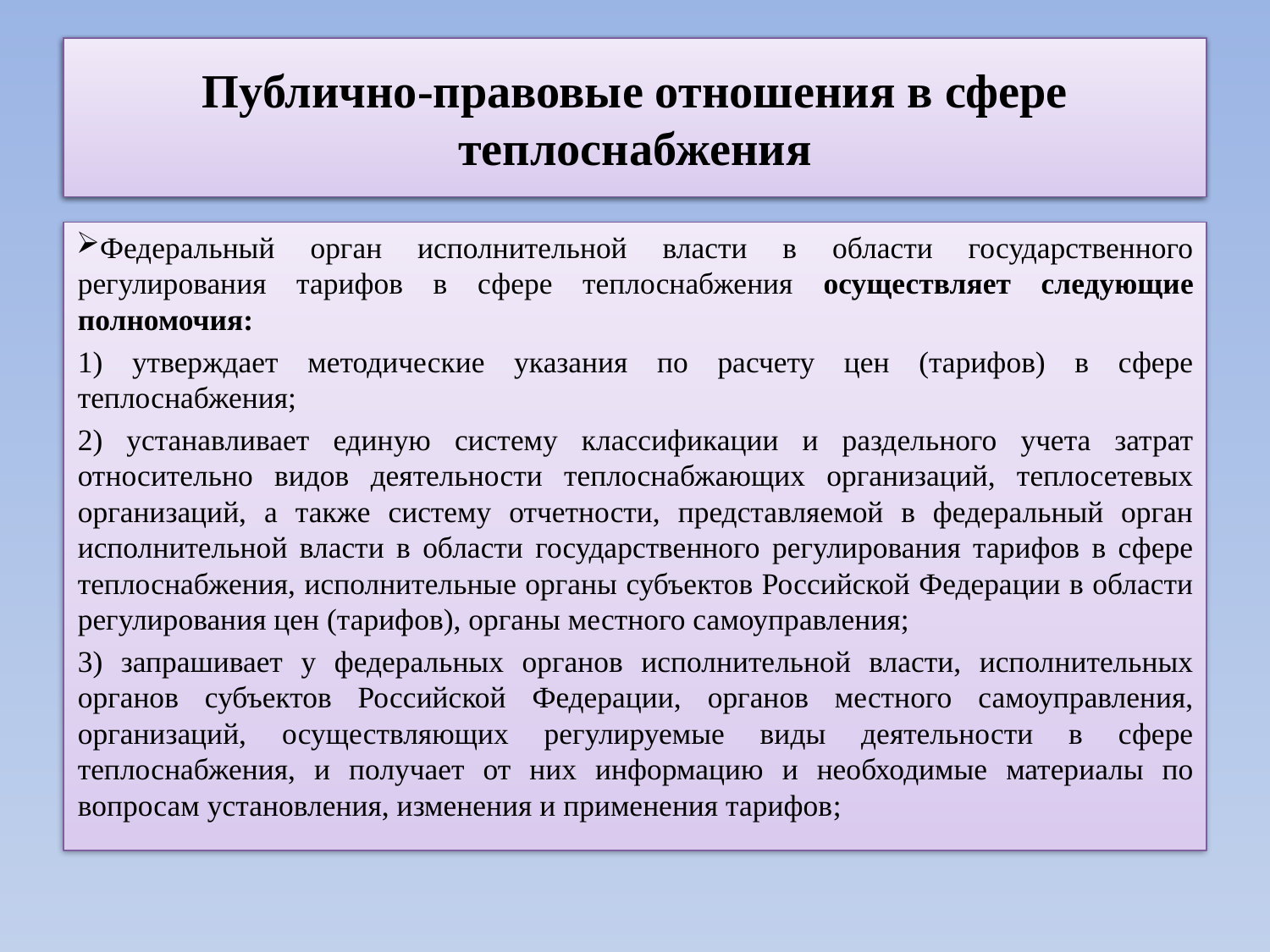

# Публично-правовые отношения в сфере теплоснабжения
Публично-правовые отношения в сфере теплоснабжения
Федеральный орган исполнительной власти в области государственного регулирования тарифов в сфере теплоснабжения осуществляет следующие полномочия:
1) утверждает методические указания по расчету цен (тарифов) в сфере теплоснабжения;
2) устанавливает единую систему классификации и раздельного учета затрат относительно видов деятельности теплоснабжающих организаций, теплосетевых организаций, а также систему отчетности, представляемой в федеральный орган исполнительной власти в области государственного регулирования тарифов в сфере теплоснабжения, исполнительные органы субъектов Российской Федерации в области регулирования цен (тарифов), органы местного самоуправления;
3) запрашивает у федеральных органов исполнительной власти, исполнительных органов субъектов Российской Федерации, органов местного самоуправления, организаций, осуществляющих регулируемые виды деятельности в сфере теплоснабжения, и получает от них информацию и необходимые материалы по вопросам установления, изменения и применения тарифов;